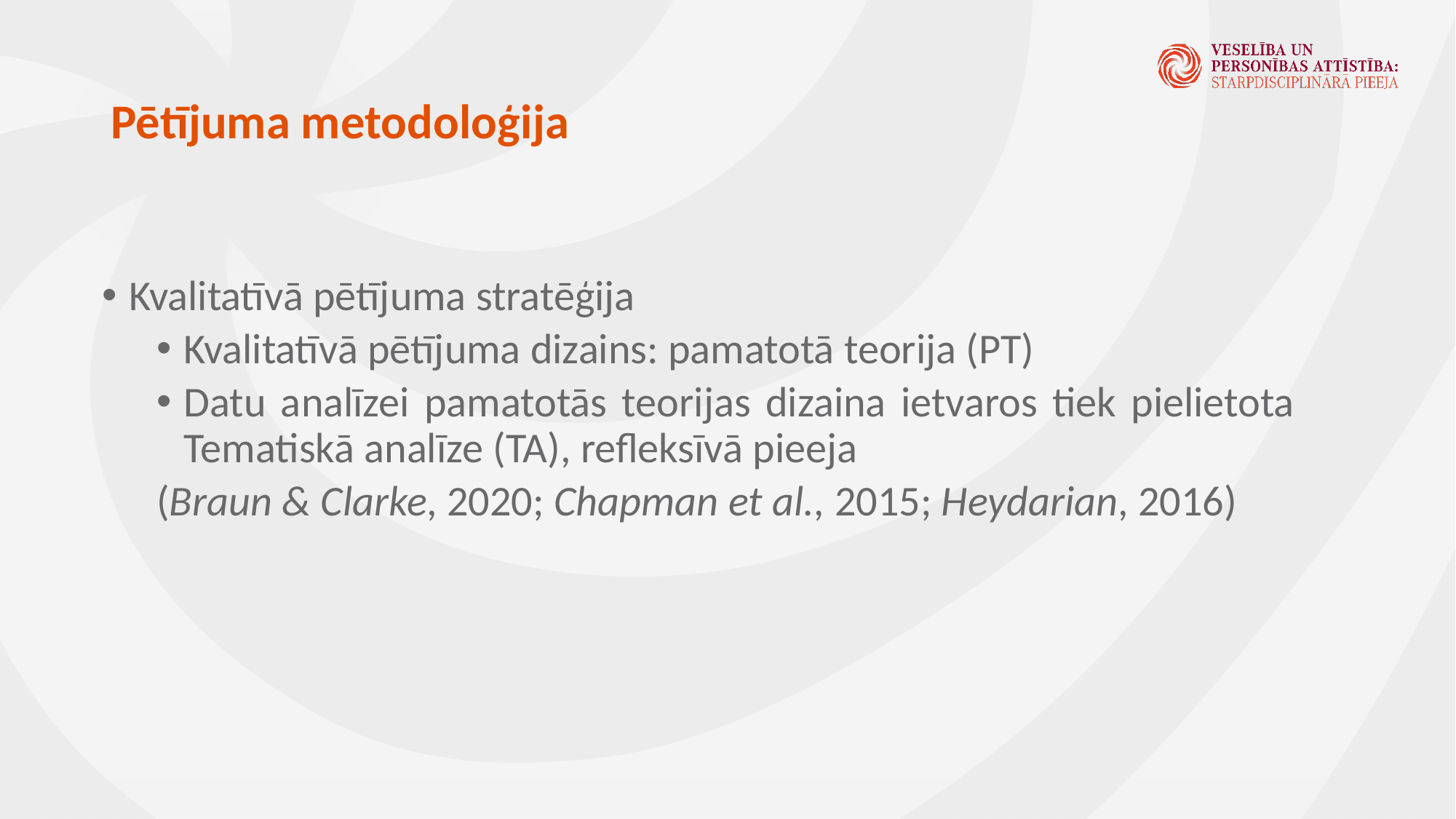

# Pētījuma metodoloģija
Kvalitatīvā pētījuma stratēģija
Kvalitatīvā pētījuma dizains: pamatotā teorija (PT)
Datu analīzei pamatotās teorijas dizaina ietvaros tiek pielietota Tematiskā analīze (TA), refleksīvā pieeja
(Braun & Clarke, 2020; Chapman et al., 2015; Heydarian, 2016)